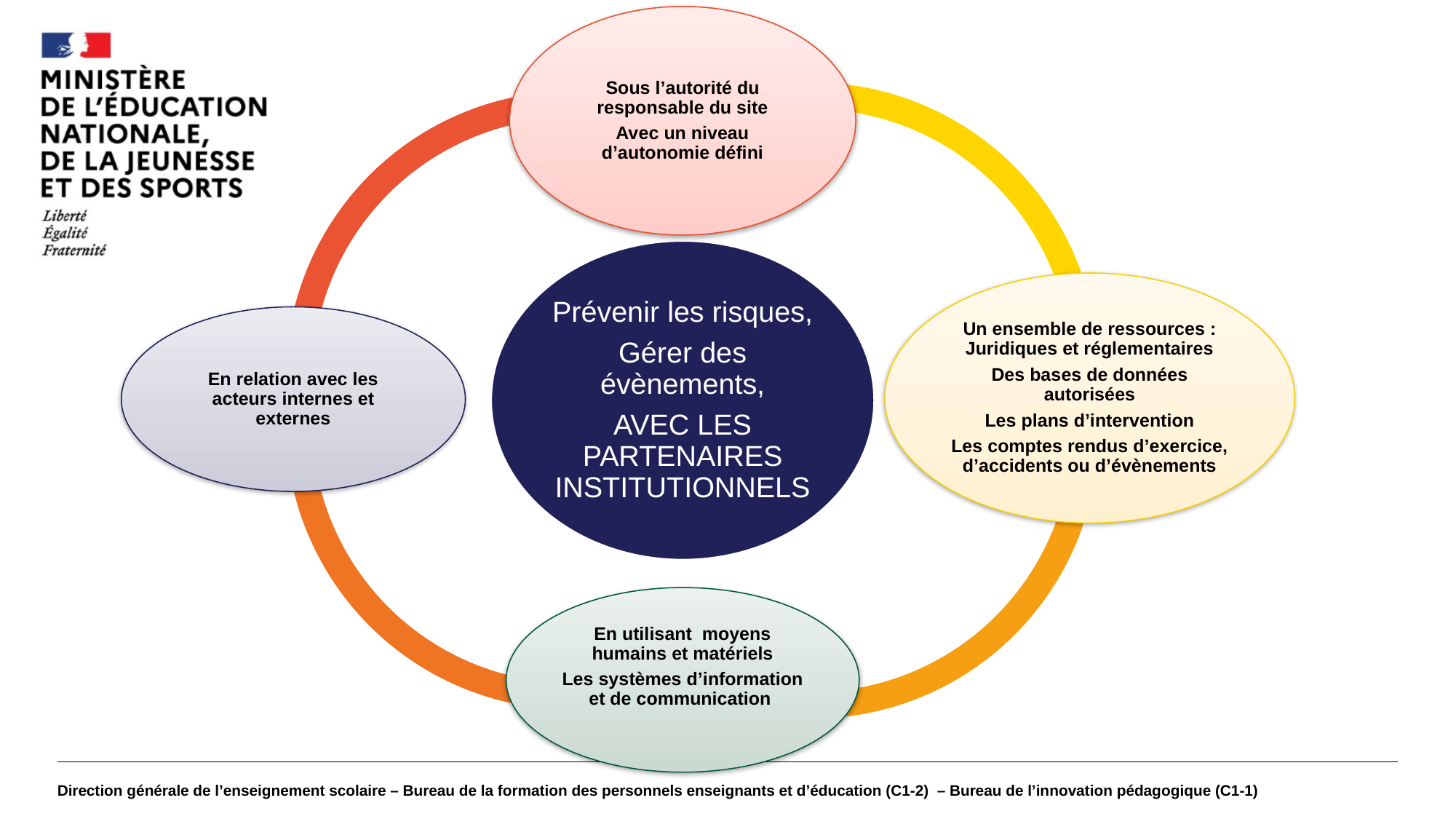

#
Prévenir les risques,
Gérer des évènements,
AVEC LES PARTENAIRES INSTITUTIONNELS
Sous l’autorité du responsable du site
Avec un niveau d’autonomie défini
Un ensemble de ressources : Juridiques et réglementaires
Des bases de données autorisées
Les plans d’intervention
Les comptes rendus d’exercice, d’accidents ou d’évènements
En utilisant  moyens humains et matériels
Les systèmes d’information et de communication

En relation avec les acteurs internes et externes
Direction générale de l’enseignement scolaire – Bureau de la formation des personnels enseignants et d’éducation (C1-2)  – Bureau de l’innovation pédagogique (C1-1)